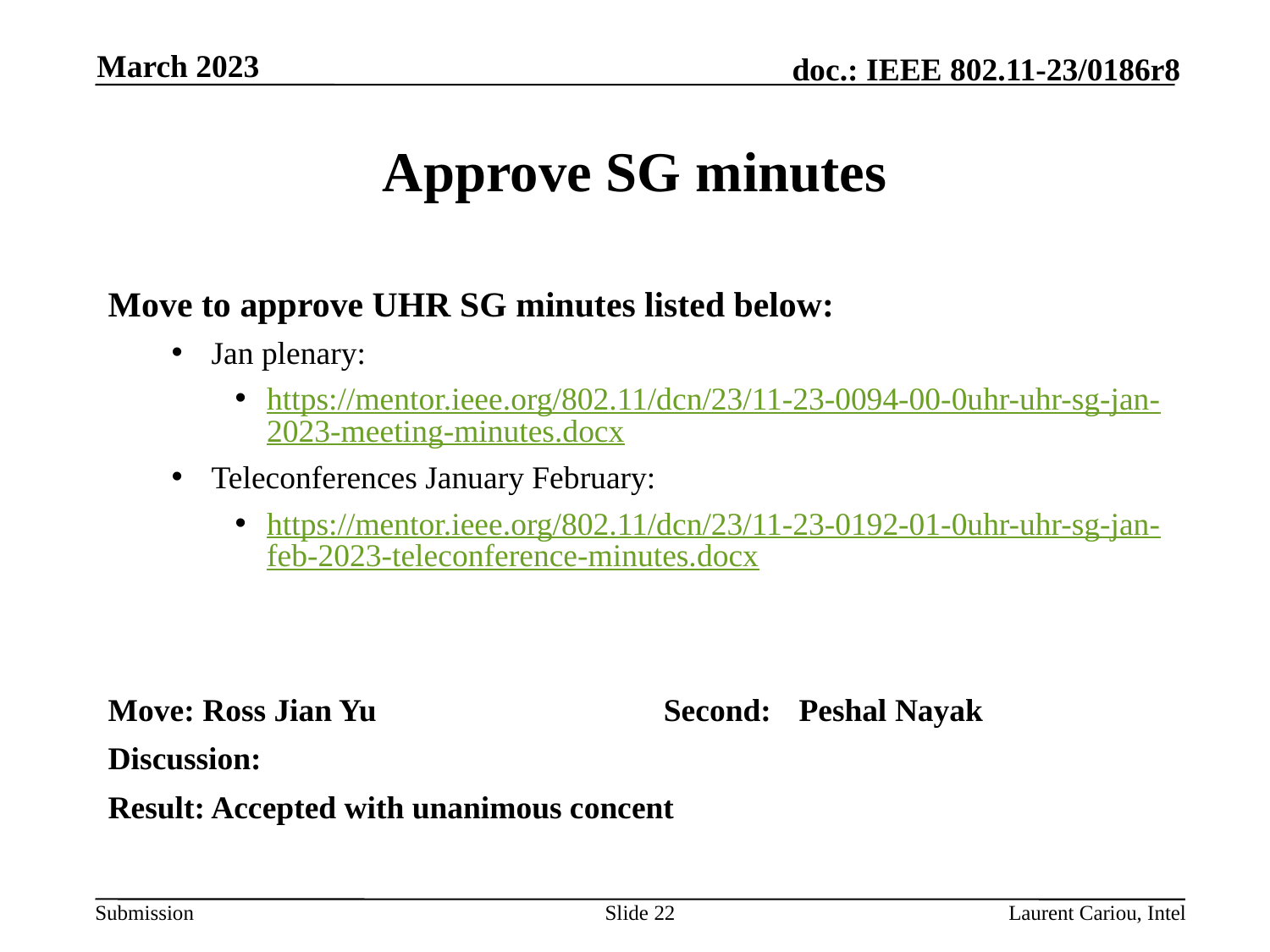

March 2023
# Approve SG minutes
Move to approve UHR SG minutes listed below:
Jan plenary:
https://mentor.ieee.org/802.11/dcn/23/11-23-0094-00-0uhr-uhr-sg-jan-2023-meeting-minutes.docx
Teleconferences January February:
https://mentor.ieee.org/802.11/dcn/23/11-23-0192-01-0uhr-uhr-sg-jan-feb-2023-teleconference-minutes.docx

Move: Ross Jian Yu			Second:	 Peshal Nayak
Discussion:
Result: Accepted with unanimous concent

Slide 22
Laurent Cariou, Intel